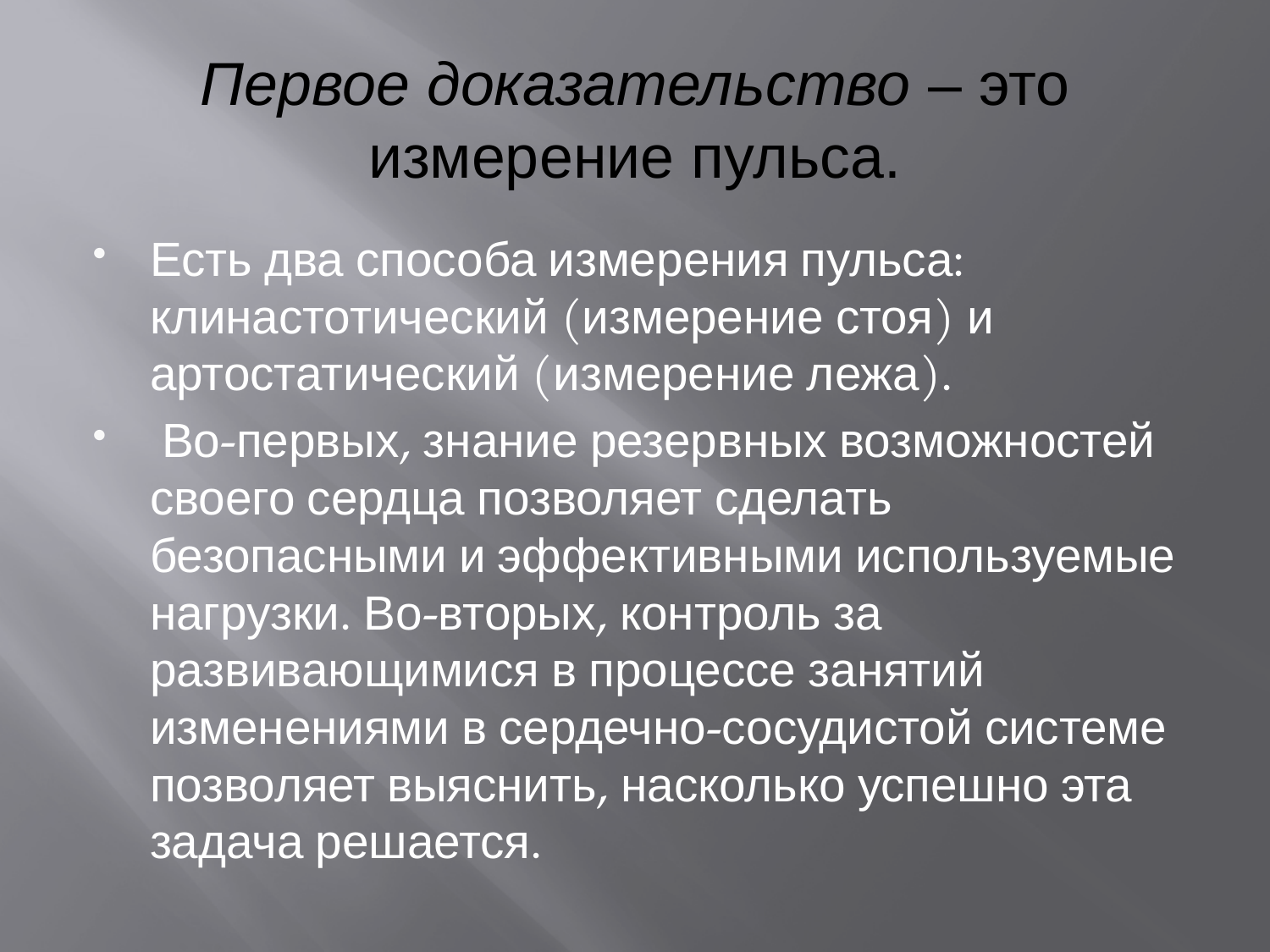

# Первое доказательство – это измерение пульса.
Есть два способа измерения пульса: клинастотический (измерение стоя) и артостатический (измерение лежа).
 Во-первых, знание резервных возможностей своего сердца позволяет сделать безопасными и эффективными используемые нагрузки. Во-вторых, контроль за развивающимися в процессе занятий изменениями в сердечно-сосудистой системе позволяет выяснить, насколько успешно эта задача решается.